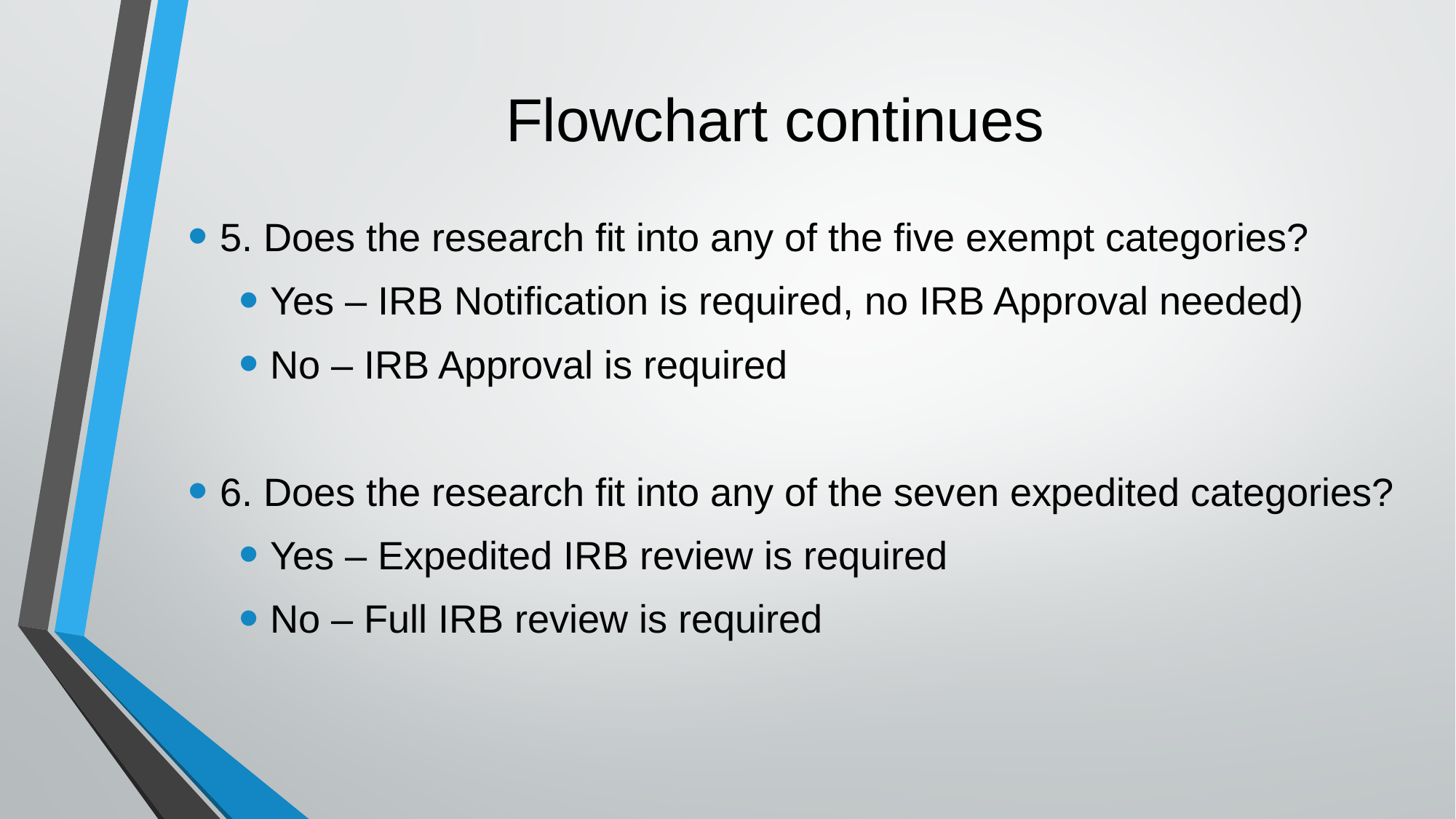

# Flowchart continues
5. Does the research fit into any of the five exempt categories?
Yes – IRB Notification is required, no IRB Approval needed)
No – IRB Approval is required

6. Does the research fit into any of the seven expedited categories?
Yes – Expedited IRB review is required
No – Full IRB review is required